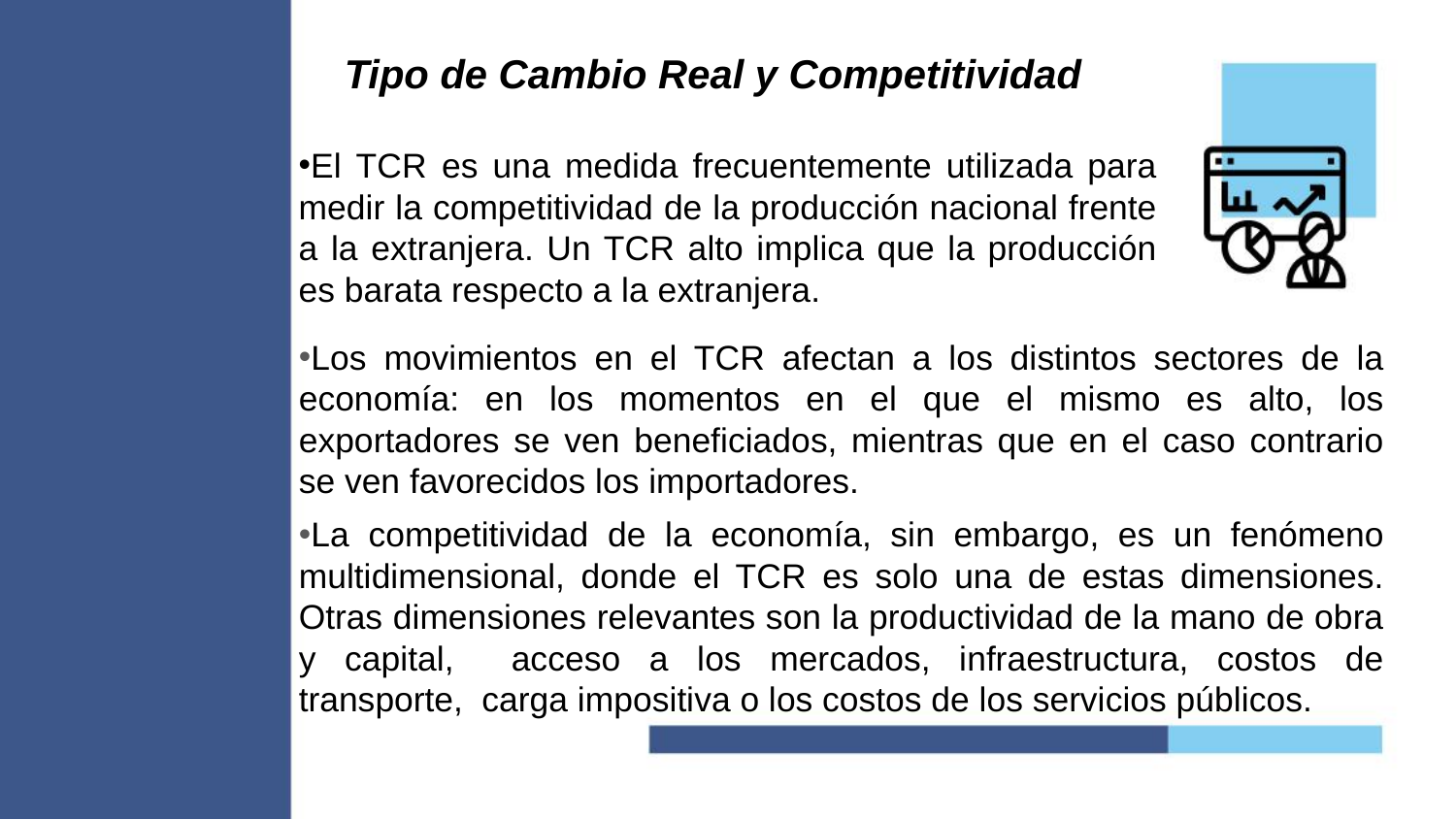

# Tipo de Cambio Real y Competitividad
El TCR es una medida frecuentemente utilizada para medir la competitividad de la producción nacional frente a la extranjera. Un TCR alto implica que la producción es barata respecto a la extranjera.
Los movimientos en el TCR afectan a los distintos sectores de la economía: en los momentos en el que el mismo es alto, los exportadores se ven beneficiados, mientras que en el caso contrario se ven favorecidos los importadores.
La competitividad de la economía, sin embargo, es un fenómeno multidimensional, donde el TCR es solo una de estas dimensiones. Otras dimensiones relevantes son la productividad de la mano de obra y capital,  acceso a los mercados, infraestructura, costos de transporte,  carga impositiva o los costos de los servicios públicos.